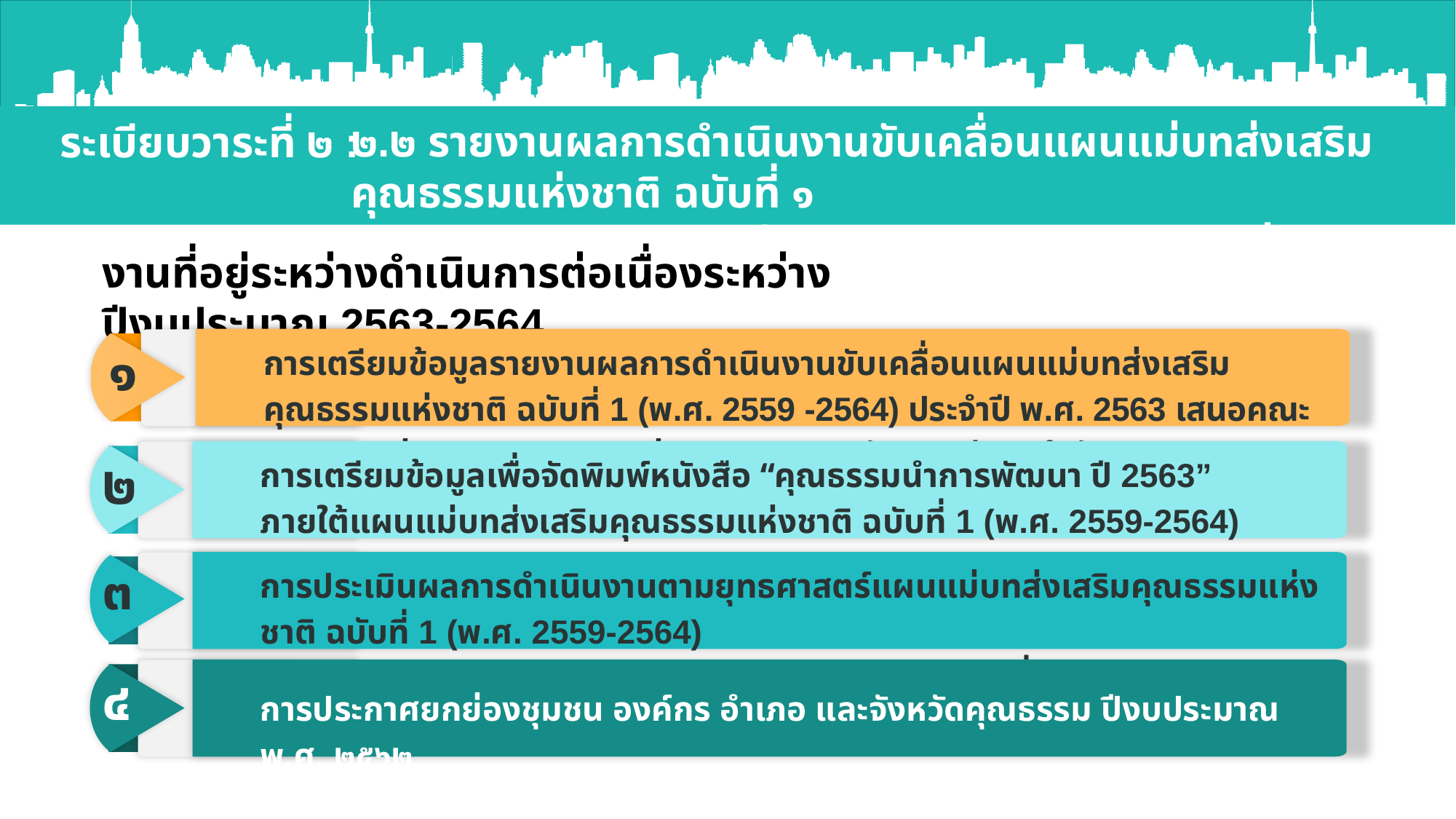

๒.๒ รายงานผลการดำเนินงานขับเคลื่อนแผนแม่บทส่งเสริมคุณธรรมแห่งชาติ ฉบับที่ ๑
      (พ.ศ.๒๕๕๙-๒๕๖๔) ปีงบประมาณ ๒๕๖๐ - ๒๕๖๓ (ต่อ)
ระเบียบวาระที่ ๒ :
งานที่อยู่ระหว่างดำเนินการต่อเนื่องระหว่างปีงบประมาณ 2563-2564

๑
การเตรียมข้อมูลรายงานผลการดำเนินงานขับเคลื่อนแผนแม่บทส่งเสริมคุณธรรมแห่งชาติ ฉบับที่ 1 (พ.ศ. 2559 -2564) ประจำปี พ.ศ. 2563 เสนอคณะกรรมการส่งเสริมคุณธรรมแห่งชาติ และคณะรัฐมนตรีตามลำดับ

การเตรียมข้อมูลเพื่อจัดพิมพ์หนังสือ “คุณธรรมนำการพัฒนา ปี 2563”
ภายใต้แผนแม่บทส่งเสริมคุณธรรมแห่งชาติ ฉบับที่ 1 (พ.ศ. 2559-2564)

การประเมินผลการดำเนินงานตามยุทธศาสตร์แผนแม่บทส่งเสริมคุณธรรมแห่งชาติ ฉบับที่ 1 (พ.ศ. 2559-2564)
และเตรียมการจัดทำแผนแม่บทส่งเสริมคุณธรรมฯ ฉบับที่ ๒(พ.ศ. 25๖๕-256๙)

การประกาศยกย่องชุมชน องค์กร อำเภอ และจังหวัดคุณธรรม ปีงบประมาณ พ.ศ. ๒๕๖๒

๒
๓
๔